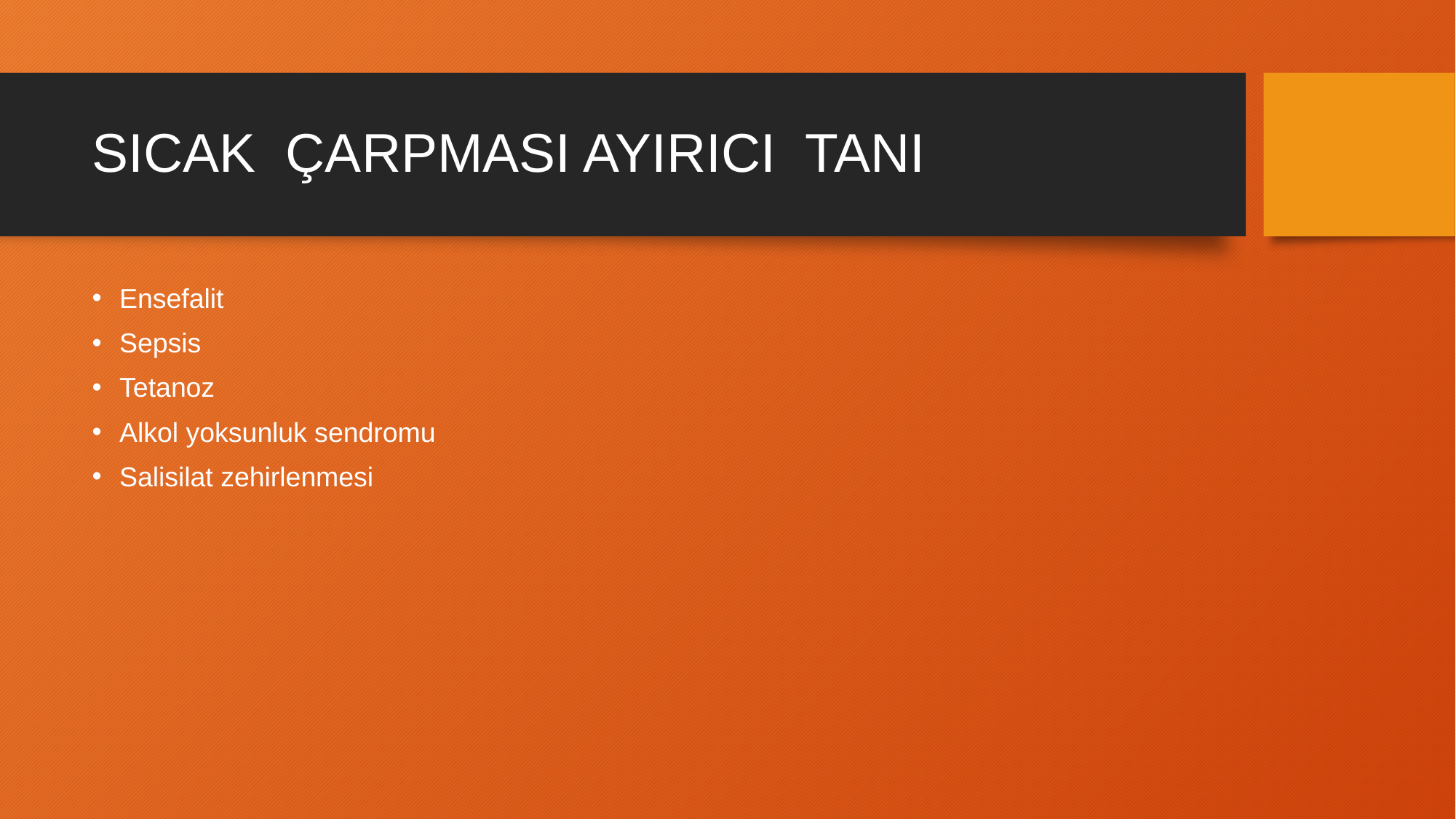

# SICAK  ÇARPMASI AYIRICI  TANI
Ensefalit
Sepsis
Tetanoz
Alkol yoksunluk sendromu
Salisilat zehirlenmesi